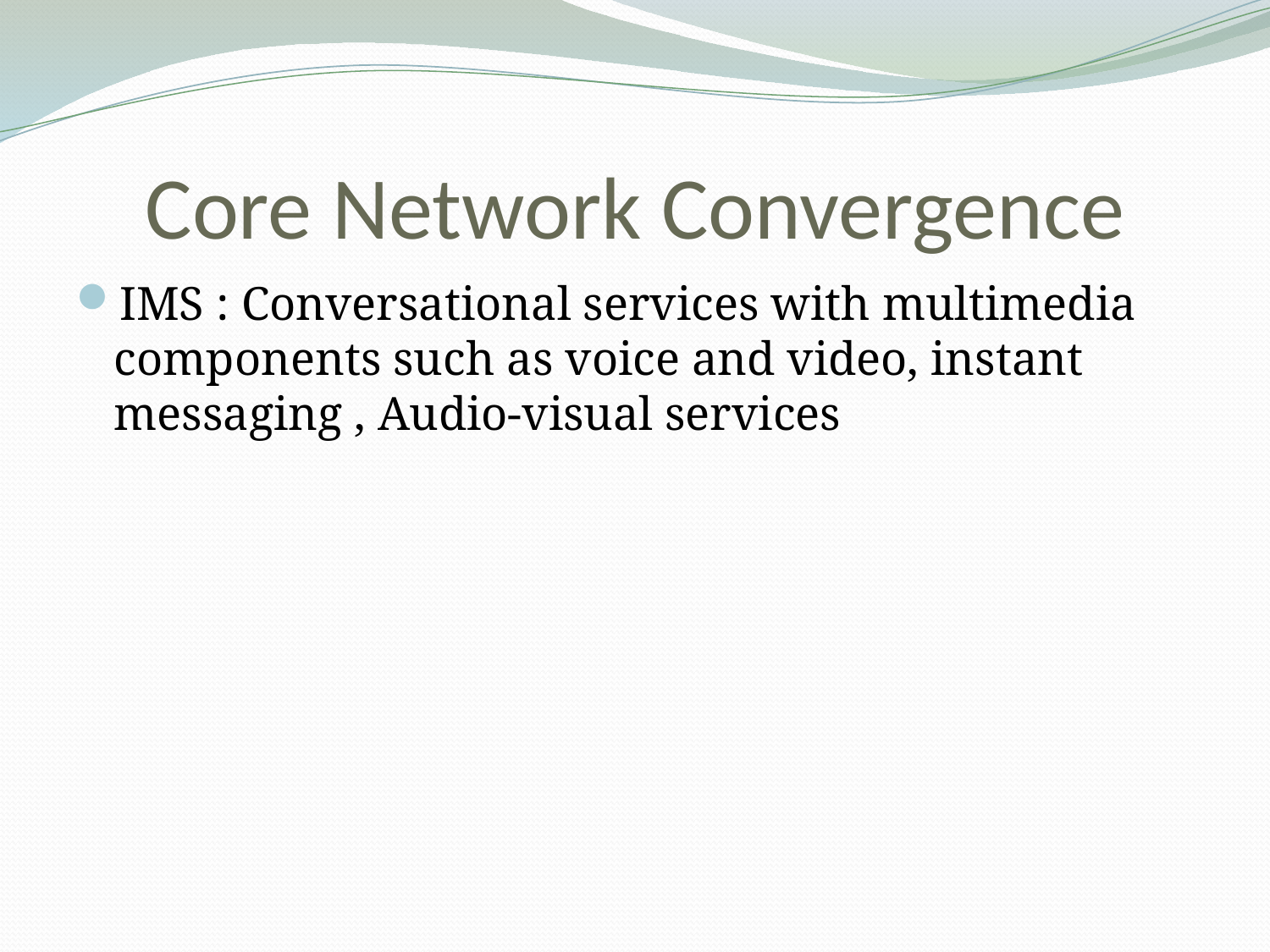

# Core Network Convergence
IMS : Conversational services with multimedia components such as voice and video, instant messaging , Audio-visual services